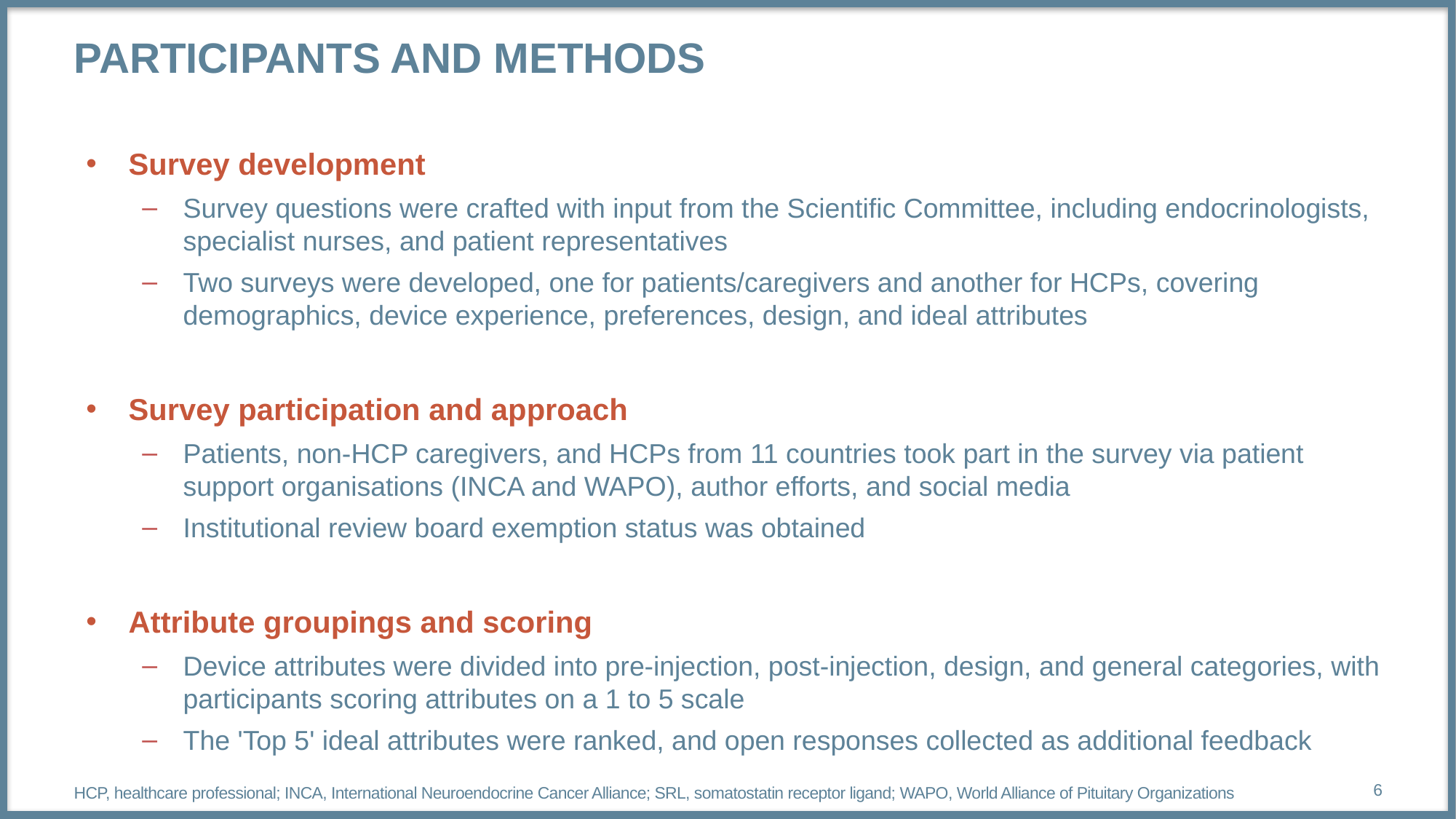

# PARTICIPANTS and METHODS
Survey development
Survey questions were crafted with input from the Scientific Committee, including endocrinologists, specialist nurses, and patient representatives
Two surveys were developed, one for patients/caregivers and another for HCPs, covering demographics, device experience, preferences, design, and ideal attributes

Survey participation and approach
Patients, non-HCP caregivers, and HCPs from 11 countries took part in the survey via patient support organisations (INCA and WAPO), author efforts, and social media
Institutional review board exemption status was obtained

Attribute groupings and scoring
Device attributes were divided into pre-injection, post-injection, design, and general categories, with participants scoring attributes on a 1 to 5 scale
The 'Top 5' ideal attributes were ranked, and open responses collected as additional feedback
HCP, healthcare professional; INCA, International Neuroendocrine Cancer Alliance; SRL, somatostatin receptor ligand; WAPO, World Alliance of Pituitary Organizations
6